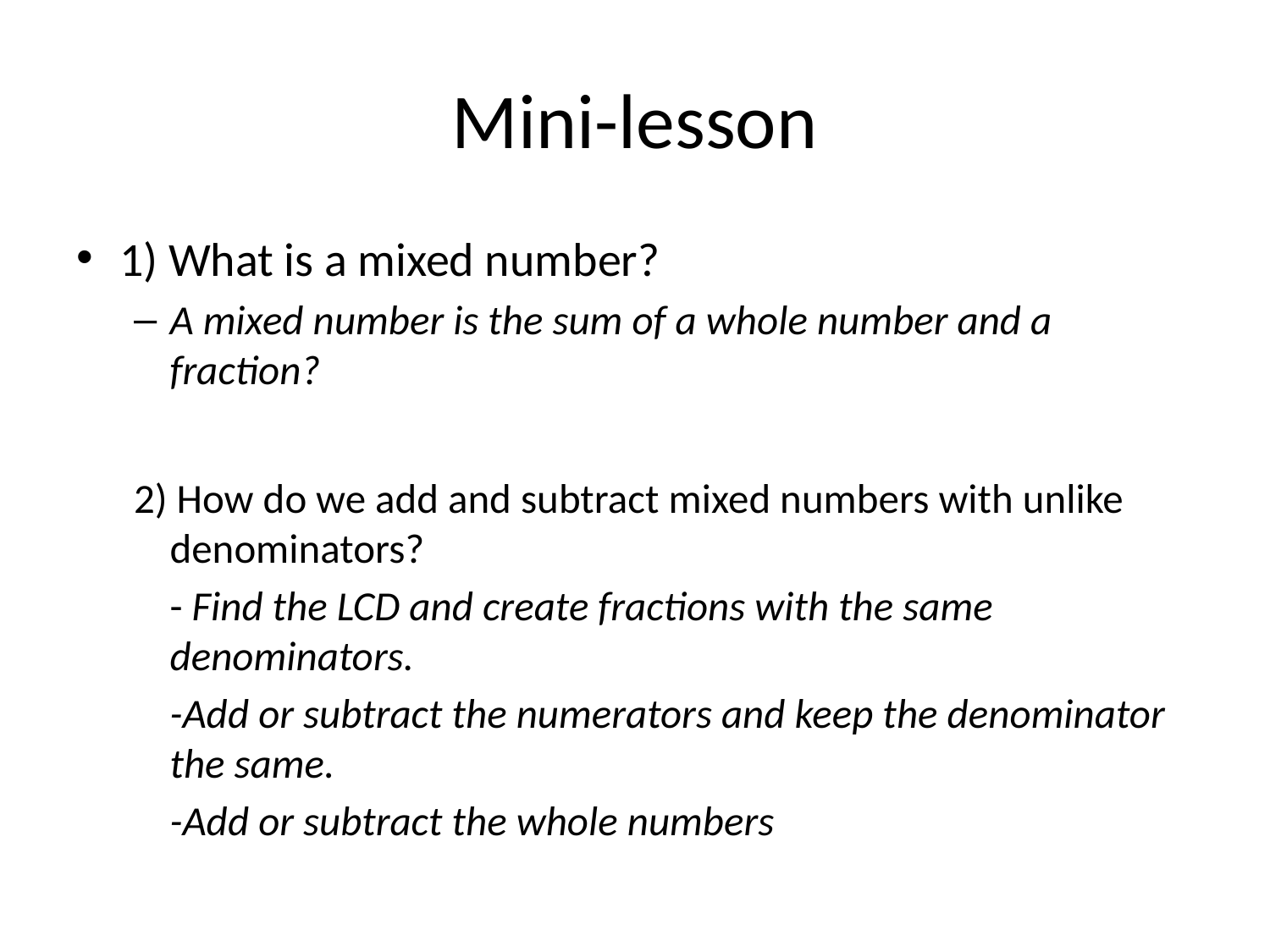

# Mini-lesson
1) What is a mixed number?
A mixed number is the sum of a whole number and a fraction?

2) How do we add and subtract mixed numbers with unlike denominators?
	- Find the LCD and create fractions with the same denominators.
	-Add or subtract the numerators and keep the denominator the same.
	-Add or subtract the whole numbers